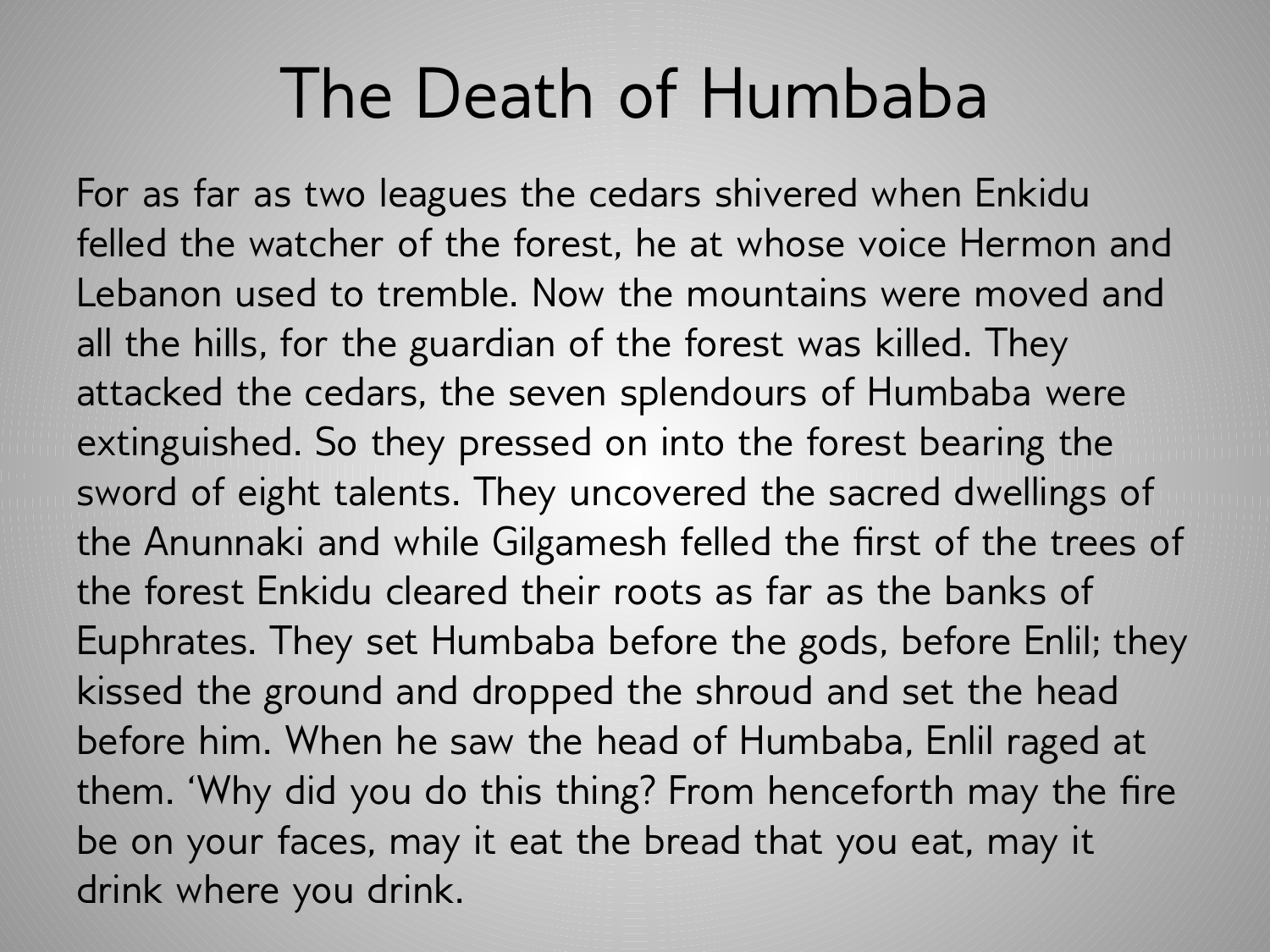

# The Death of Humbaba
For as far as two leagues the cedars shivered when Enkidu felled the watcher of the forest, he at whose voice Hermon and Lebanon used to tremble. Now the mountains were moved and all the hills, for the guardian of the forest was killed. They attacked the cedars, the seven splendours of Humbaba were extinguished. So they pressed on into the forest bearing the sword of eight talents. They uncovered the sacred dwellings of the Anunnaki and while Gilgamesh felled the first of the trees of the forest Enkidu cleared their roots as far as the banks of Euphrates. They set Humbaba before the gods, before Enlil; they kissed the ground and dropped the shroud and set the head before him. When he saw the head of Humbaba, Enlil raged at them. ‘Why did you do this thing? From henceforth may the fire be on your faces, may it eat the bread that you eat, may it drink where you drink.